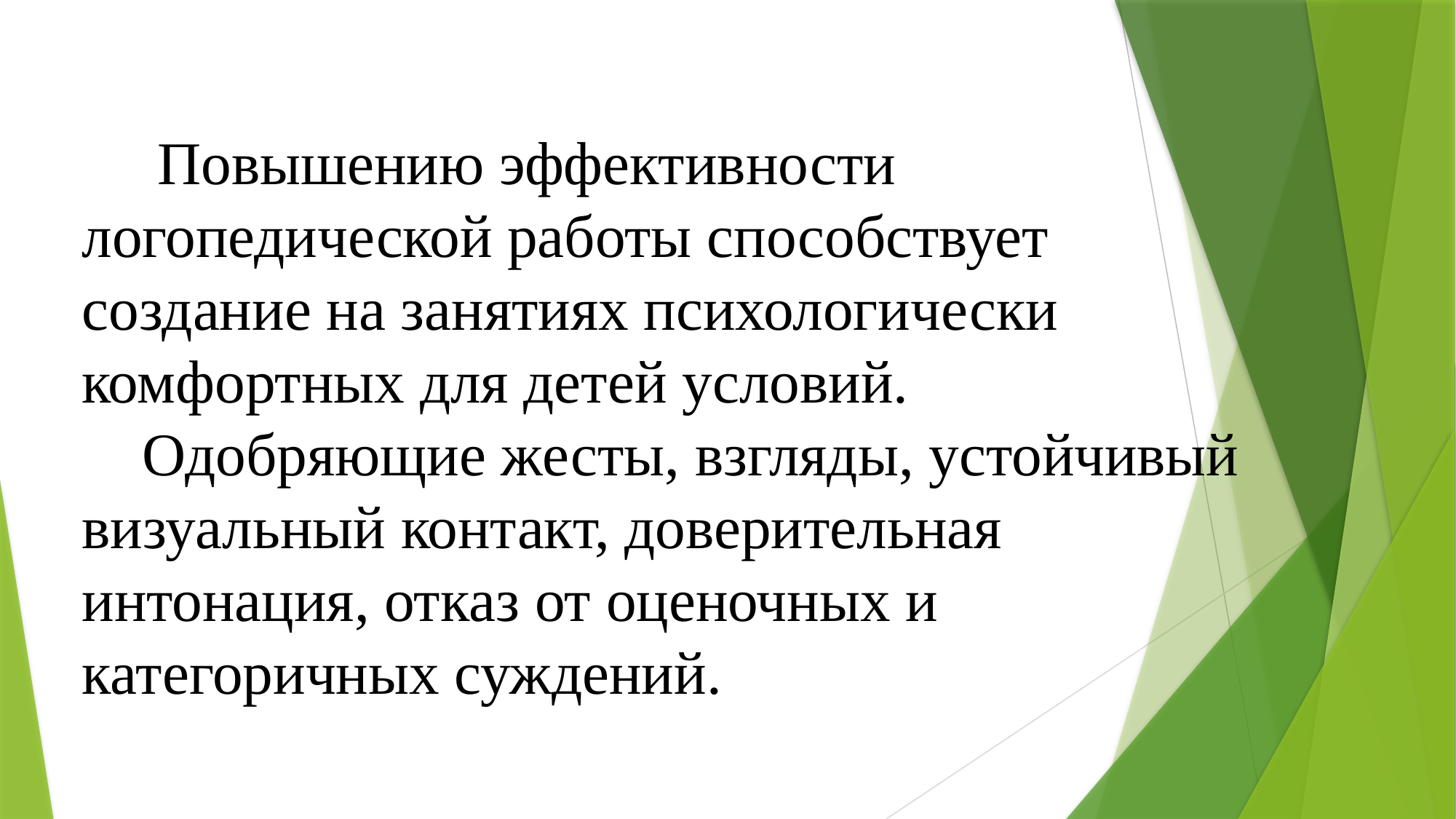

Повышению эффективности логопедической работы способствует создание на занятиях психологически комфортных для детей условий.
    Одобряющие жесты, взгляды, устойчивый визуальный контакт, доверительная интонация, отказ от оценочных и категоричных суждений.